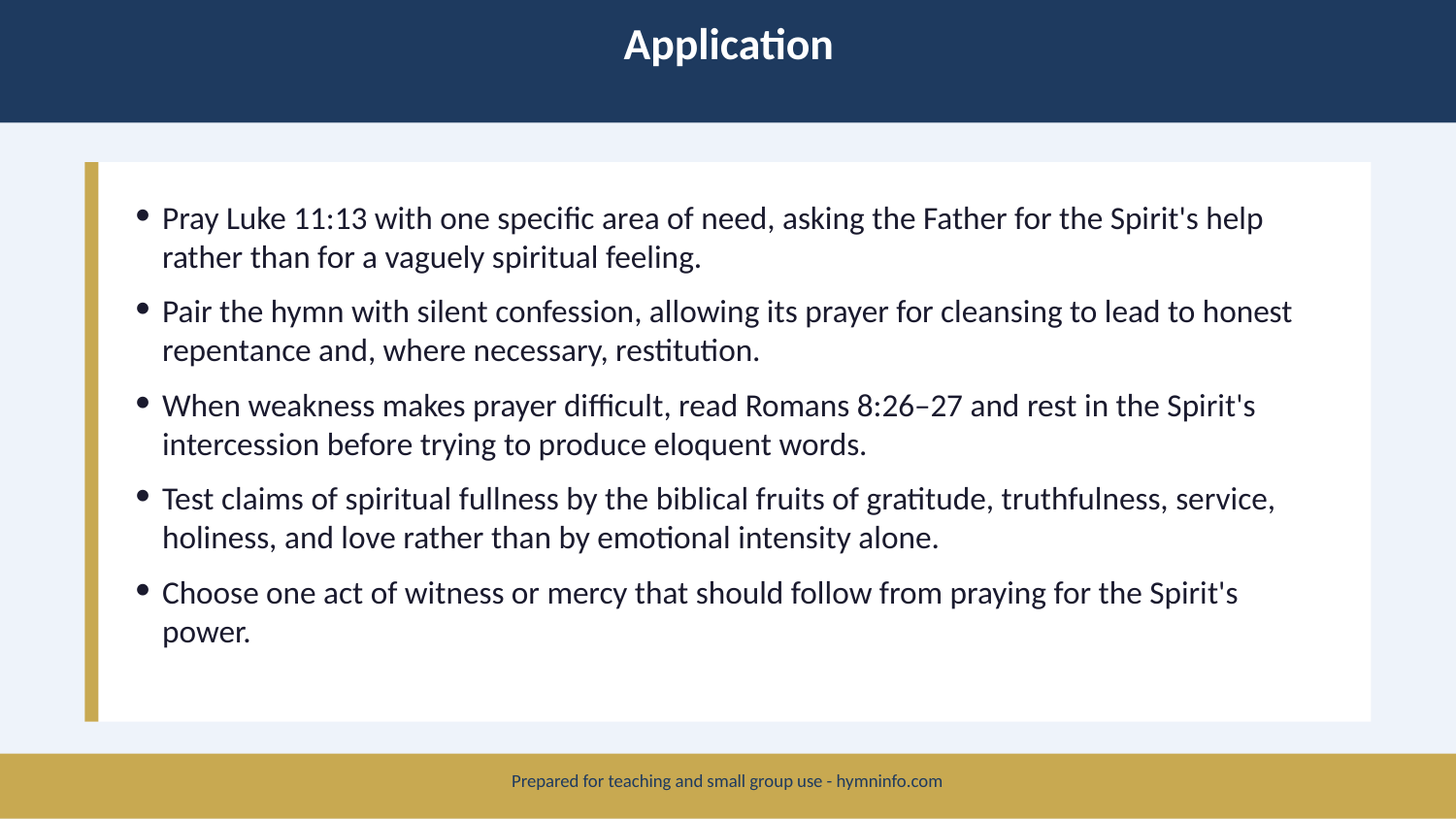

Application

Pray Luke 11:13 with one specific area of need, asking the Father for the Spirit's help rather than for a vaguely spiritual feeling.
Pair the hymn with silent confession, allowing its prayer for cleansing to lead to honest repentance and, where necessary, restitution.
When weakness makes prayer difficult, read Romans 8:26–27 and rest in the Spirit's intercession before trying to produce eloquent words.
Test claims of spiritual fullness by the biblical fruits of gratitude, truthfulness, service, holiness, and love rather than by emotional intensity alone.
Choose one act of witness or mercy that should follow from praying for the Spirit's power.

Prepared for teaching and small group use - hymninfo.com